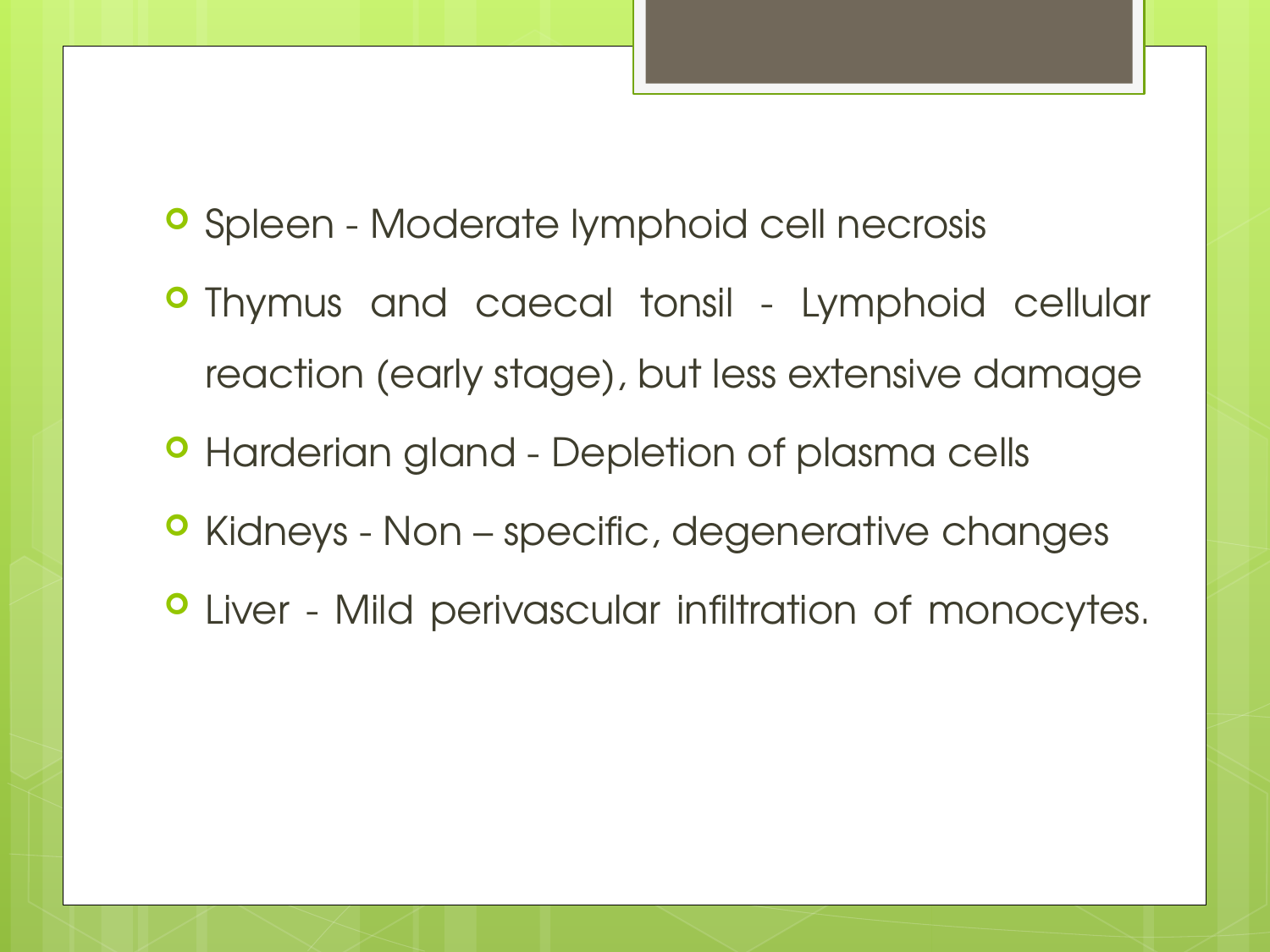

Spleen - Moderate lymphoid cell necrosis
Thymus and caecal tonsil - Lymphoid cellular reaction (early stage), but less extensive damage
Harderian gland - Depletion of plasma cells
Kidneys - Non – specific, degenerative changes
Liver - Mild perivascular infiltration of monocytes.